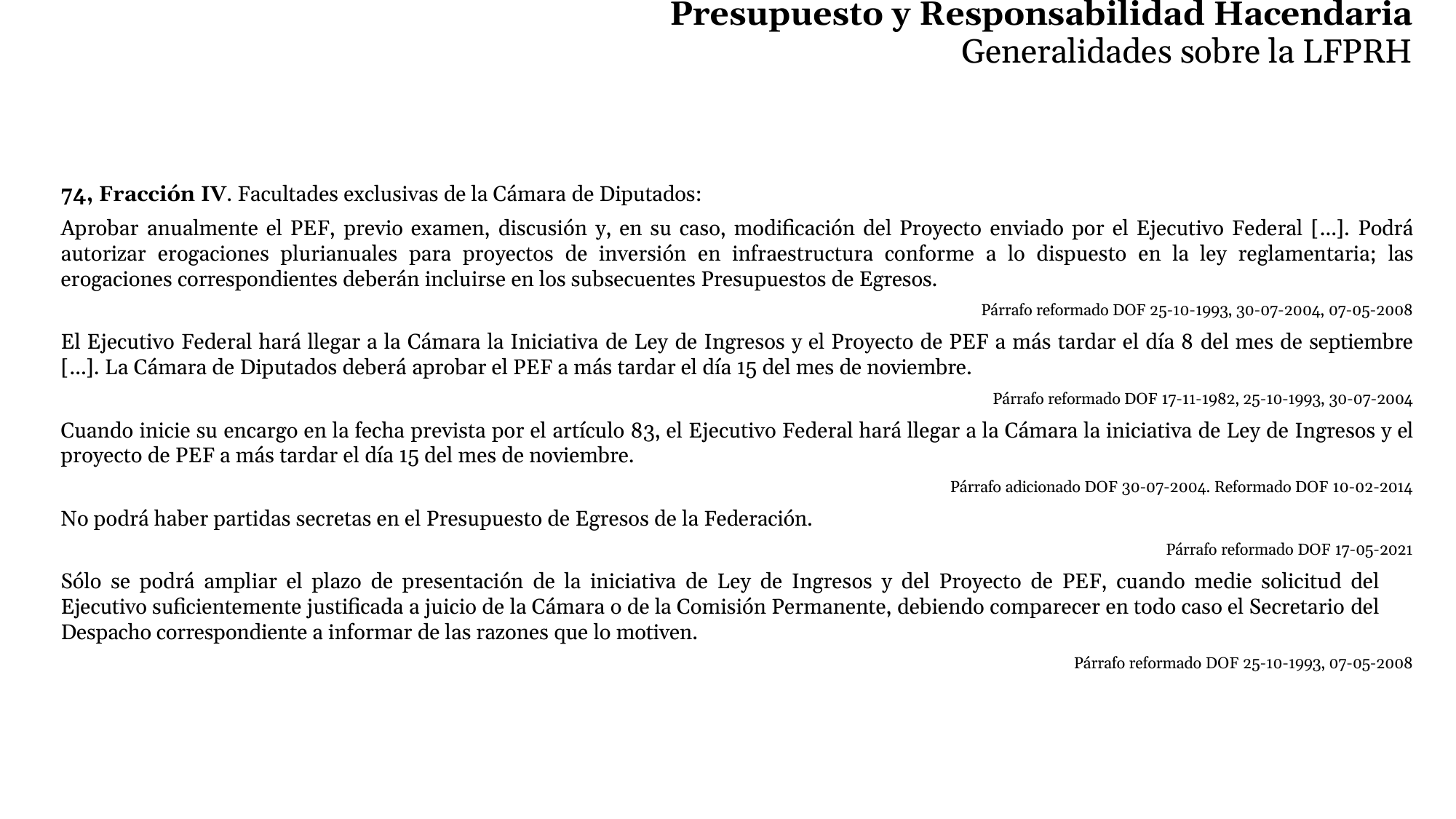

# Presupuesto y Responsabilidad Hacendaria
Generalidades sobre la LFPRH
74, Fracción IV. Facultades exclusivas de la Cámara de Diputados:
Aprobar anualmente el PEF, previo examen, discusión y, en su caso, modificación del Proyecto enviado por el Ejecutivo Federal […]. Podrá autorizar erogaciones plurianuales para proyectos de inversión en infraestructura conforme a lo dispuesto en la ley reglamentaria; las erogaciones correspondientes deberán incluirse en los subsecuentes Presupuestos de Egresos.
Párrafo reformado DOF 25-10-1993, 30-07-2004, 07-05-2008
El Ejecutivo Federal hará llegar a la Cámara la Iniciativa de Ley de Ingresos y el Proyecto de PEF a más tardar el día 8 del mes de septiembre […]. La Cámara de Diputados deberá aprobar el PEF a más tardar el día 15 del mes de noviembre.
Párrafo reformado DOF 17-11-1982, 25-10-1993, 30-07-2004
Cuando inicie su encargo en la fecha prevista por el artículo 83, el Ejecutivo Federal hará llegar a la Cámara la iniciativa de Ley de Ingresos y el proyecto de PEF a más tardar el día 15 del mes de noviembre.
Párrafo adicionado DOF 30-07-2004. Reformado DOF 10-02-2014
No podrá haber partidas secretas en el Presupuesto de Egresos de la Federación.
Párrafo reformado DOF 17-05-2021
Sólo se podrá ampliar el plazo de presentación de la iniciativa de Ley de Ingresos y del Proyecto de PEF, cuando medie solicitud del Ejecutivo suficientemente justificada a juicio de la Cámara o de la Comisión Permanente, debiendo comparecer en todo caso el Secretario del Despacho correspondiente a informar de las razones que lo motiven.
Párrafo reformado DOF 25-10-1993, 07-05-2008